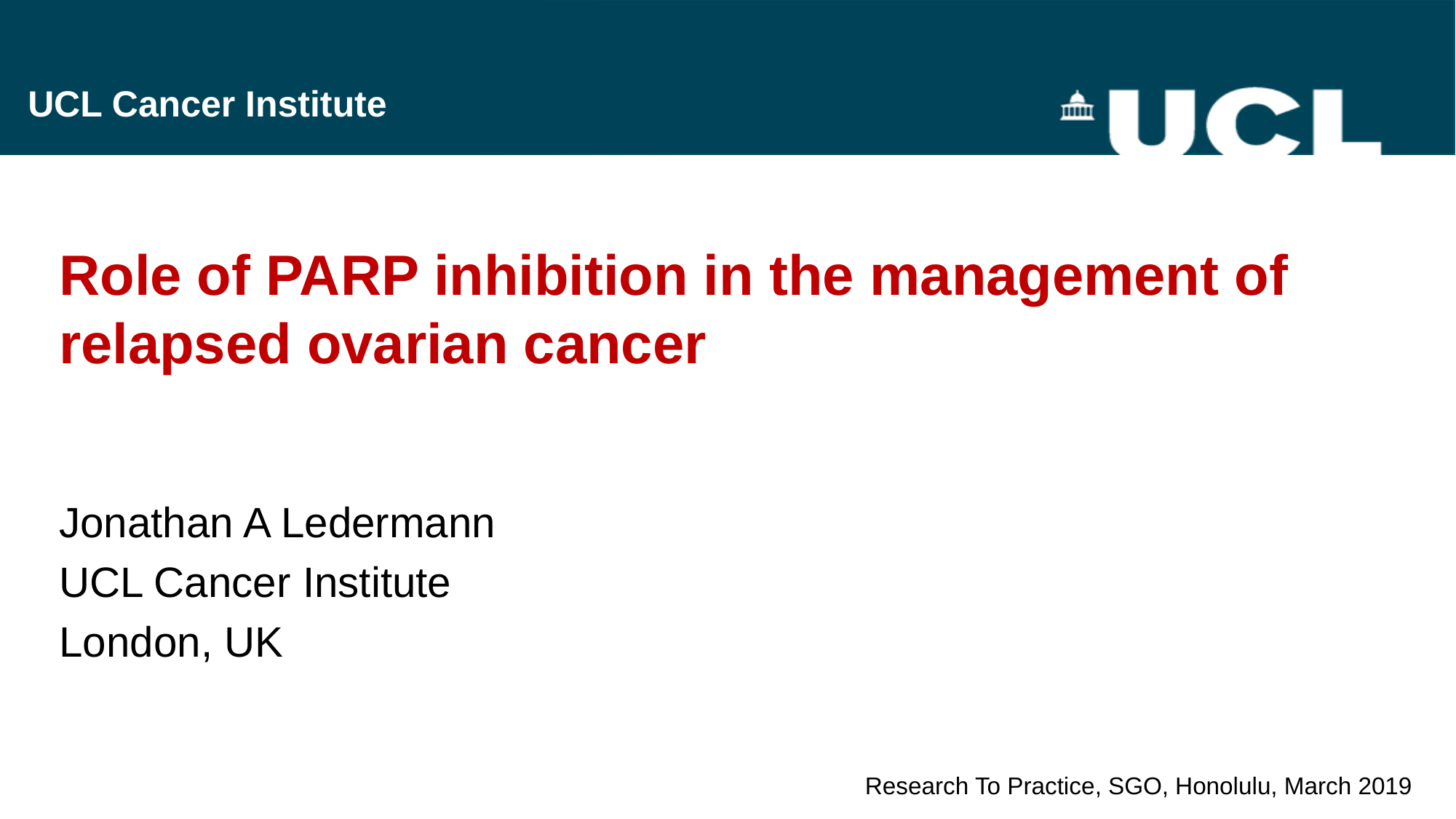

UCL Cancer Institute
# Role of PARP inhibition in the management of relapsed ovarian cancer
Jonathan A Ledermann
UCL Cancer Institute
London, UK
Research To Practice, SGO, Honolulu, March 2019